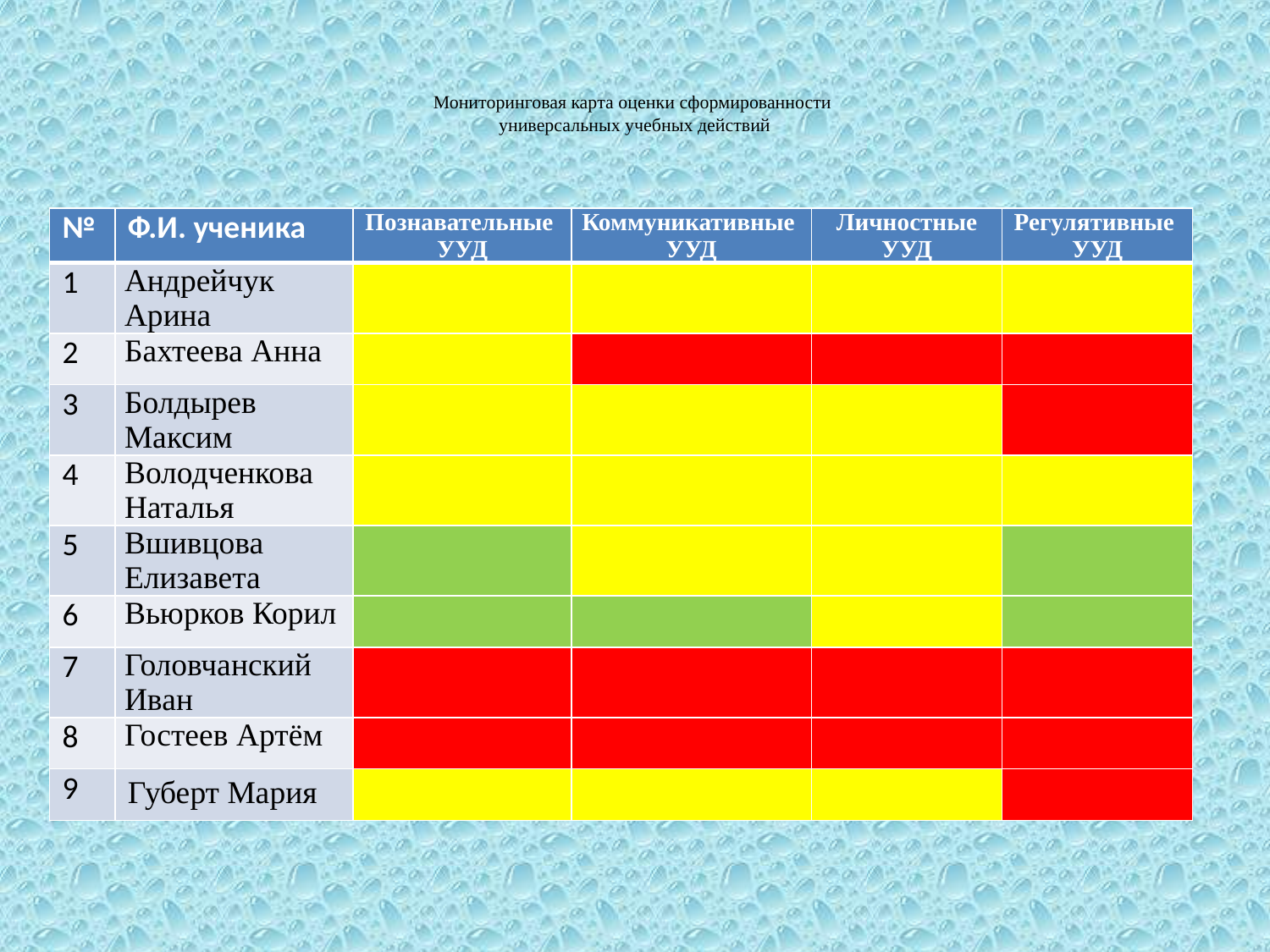

# Мониторинговая карта оценки сформированности универсальных учебных действий
| № | Ф.И. ученика | Познавательные УУД | Коммуникативные УУД | Личностные УУД | Регулятивные УУД |
| --- | --- | --- | --- | --- | --- |
| 1 | Андрейчук Арина |  |  |  |  |
| 2 | Бахтеева Анна |  |  |  |  |
| 3 | Болдырев Максим |  |  |  |  |
| 4 | Володченкова Наталья |  |  |  |  |
| 5 | Вшивцова Елизавета |  |  |  |  |
| 6 | Вьюрков Корил |  |  |  |  |
| 7 | Головчанский Иван |  |  |  |  |
| 8 | Гостеев Артём |  |  |  |  |
| 9 | Губерт Мария |  |  |  |  |